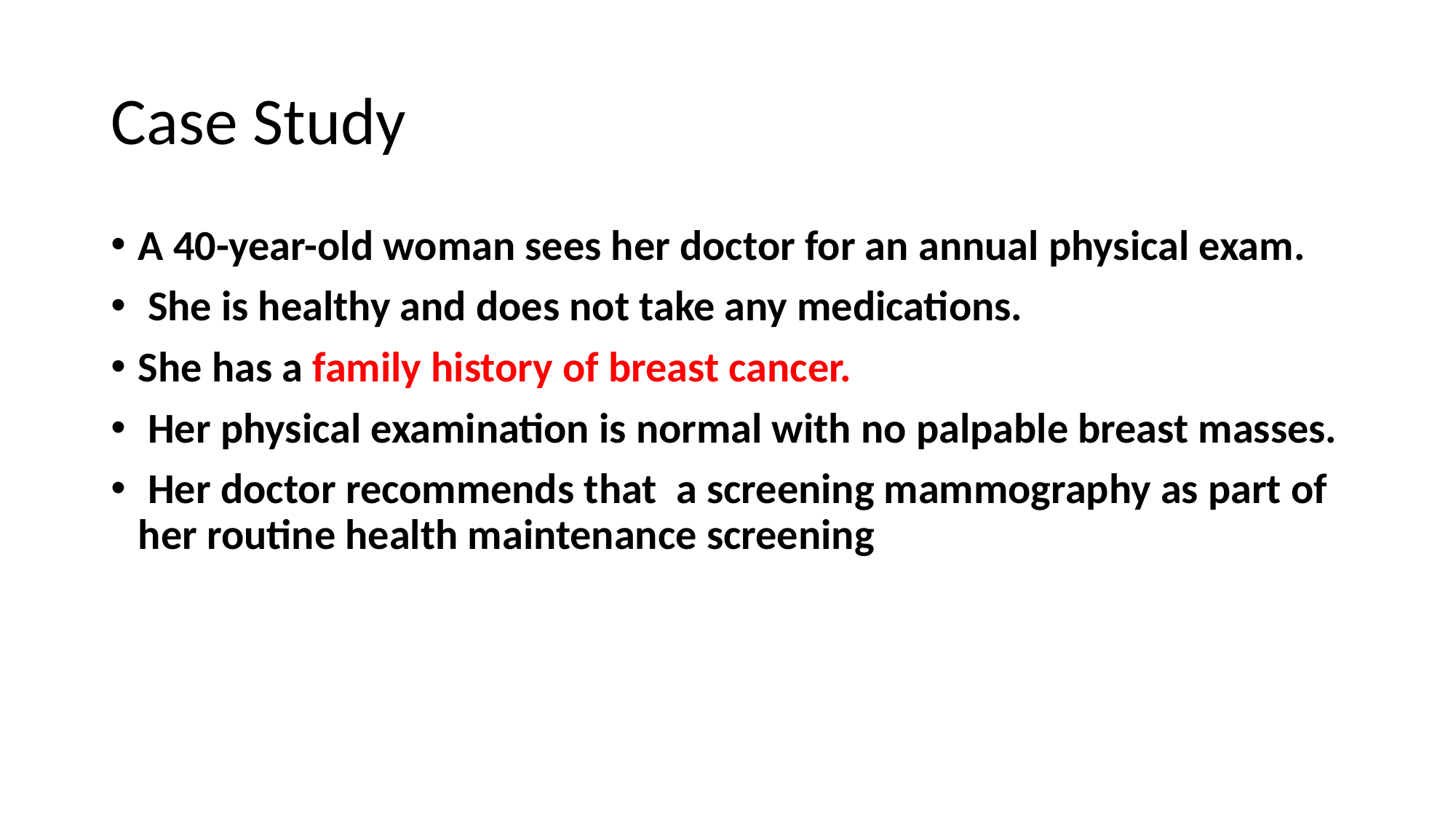

# Case Study
A 40-year-old woman sees her doctor for an annual physical exam.
 She is healthy and does not take any medications.
She has a family history of breast cancer.
 Her physical examination is normal with no palpable breast masses.
 Her doctor recommends that  a screening mammography as part of her routine health maintenance screening